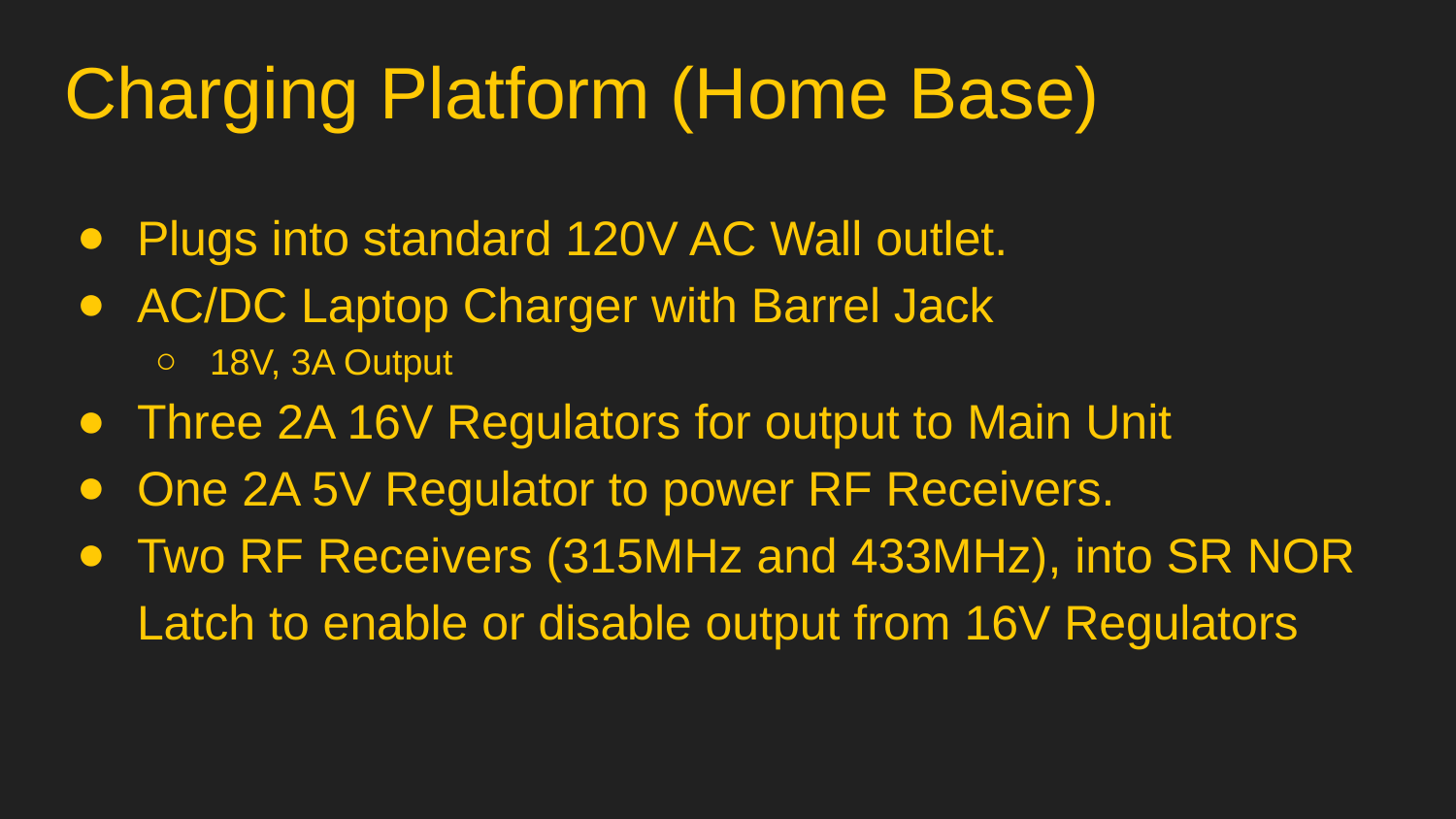

# Charging Platform (Home Base)
Plugs into standard 120V AC Wall outlet.
AC/DC Laptop Charger with Barrel Jack
18V, 3A Output
Three 2A 16V Regulators for output to Main Unit
One 2A 5V Regulator to power RF Receivers.
Two RF Receivers (315MHz and 433MHz), into SR NOR Latch to enable or disable output from 16V Regulators